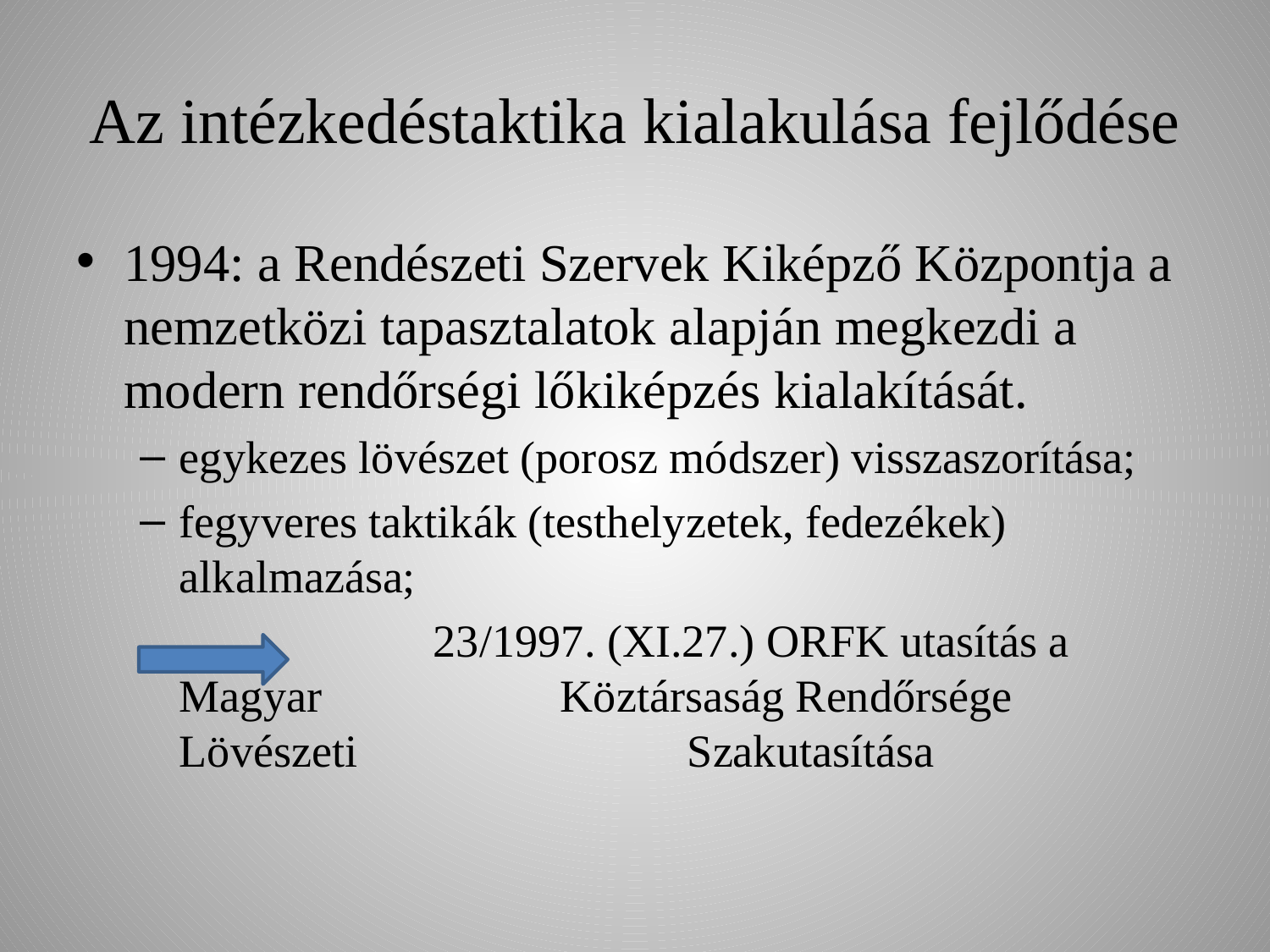

# Az intézkedéstaktika kialakulása fejlődése
1994: a Rendészeti Szervek Kiképző Központja a nemzetközi tapasztalatok alapján megkezdi a modern rendőrségi lőkiképzés kialakítását.
egykezes lövészet (porosz módszer) visszaszorítása;
fegyveres taktikák (testhelyzetek, fedezékek) alkalmazása;
			23/1997. (XI.27.) ORFK utasítás a Magyar 		Köztársaság Rendőrsége Lövészeti 			Szakutasítása